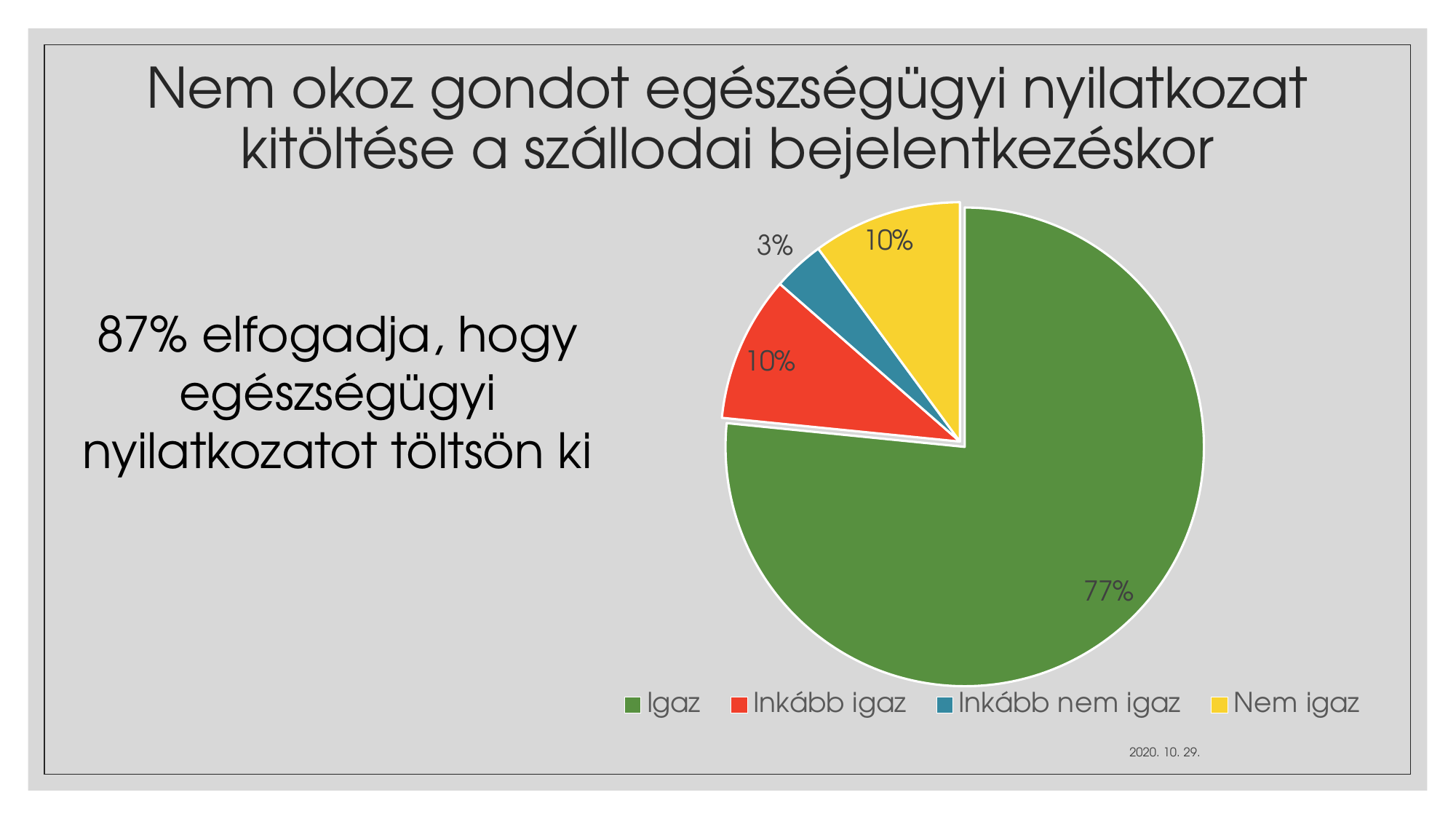

# Nem okoz gondot egészségügyi nyilatkozat kitöltése a szállodai bejelentkezéskor

### Chart

| Category |  |
|---|---|
| Igaz | 0.7658333333333336 |
| Inkább igaz | 0.0986111111111111 |
| Inkább nem igaz | 0.034722222222222224 |
| Nem igaz | 0.10083333333333333 |
87% elfogadja, hogy egészségügyi nyilatkozatot töltsön ki
2020. 10. 29.